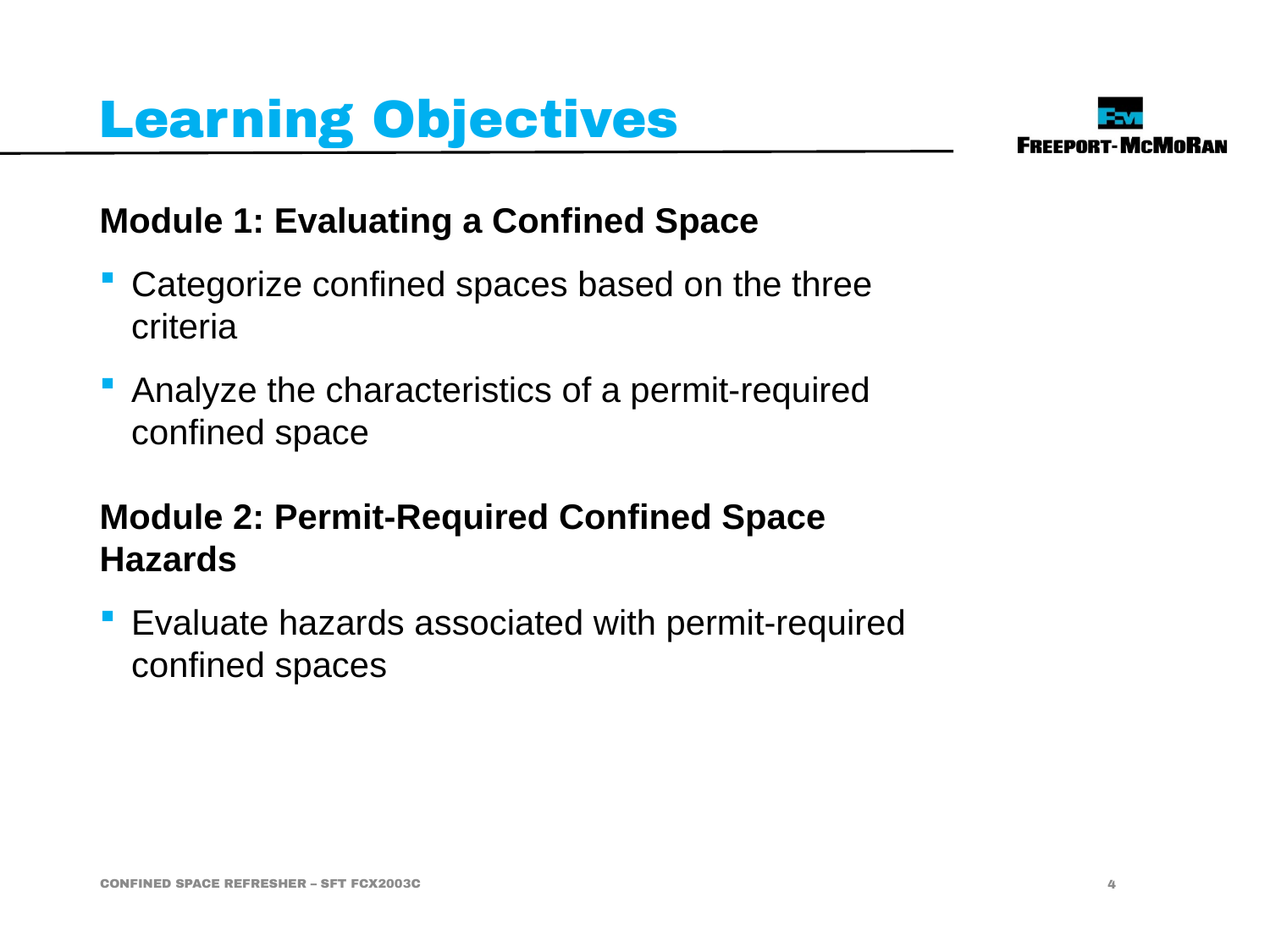

Learning Objectives
Module 1: Evaluating a Confined Space
Categorize confined spaces based on the three criteria
Analyze the characteristics of a permit-required confined space
Module 2: Permit-Required Confined Space Hazards
Evaluate hazards associated with permit-required confined spaces
CONFINED SPACE REFRESHER – SFT FCX2003C
4